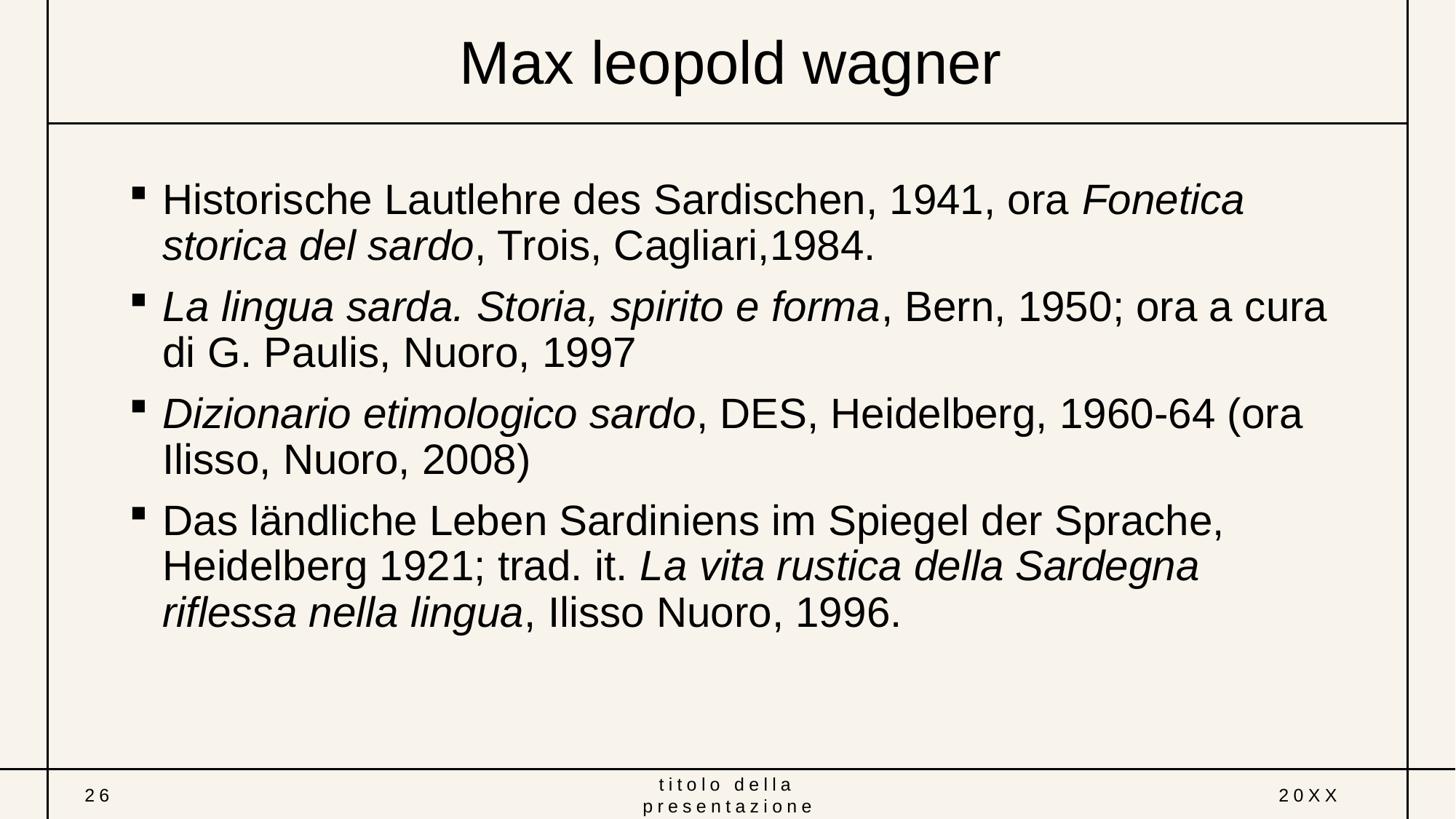

# Max leopold wagner
Historische Lautlehre des Sardischen, 1941, ora Fonetica storica del sardo, Trois, Cagliari,1984.
La lingua sarda. Storia, spirito e forma, Bern, 1950; ora a cura di G. Paulis, Nuoro, 1997
Dizionario etimologico sardo, DES, Heidelberg, 1960-64 (ora Ilisso, Nuoro, 2008)
Das ländliche Leben Sardiniens im Spiegel der Sprache, Heidelberg 1921; trad. it. La vita rustica della Sardegna riflessa nella lingua, Ilisso Nuoro, 1996.
26
titolo della presentazione
20XX